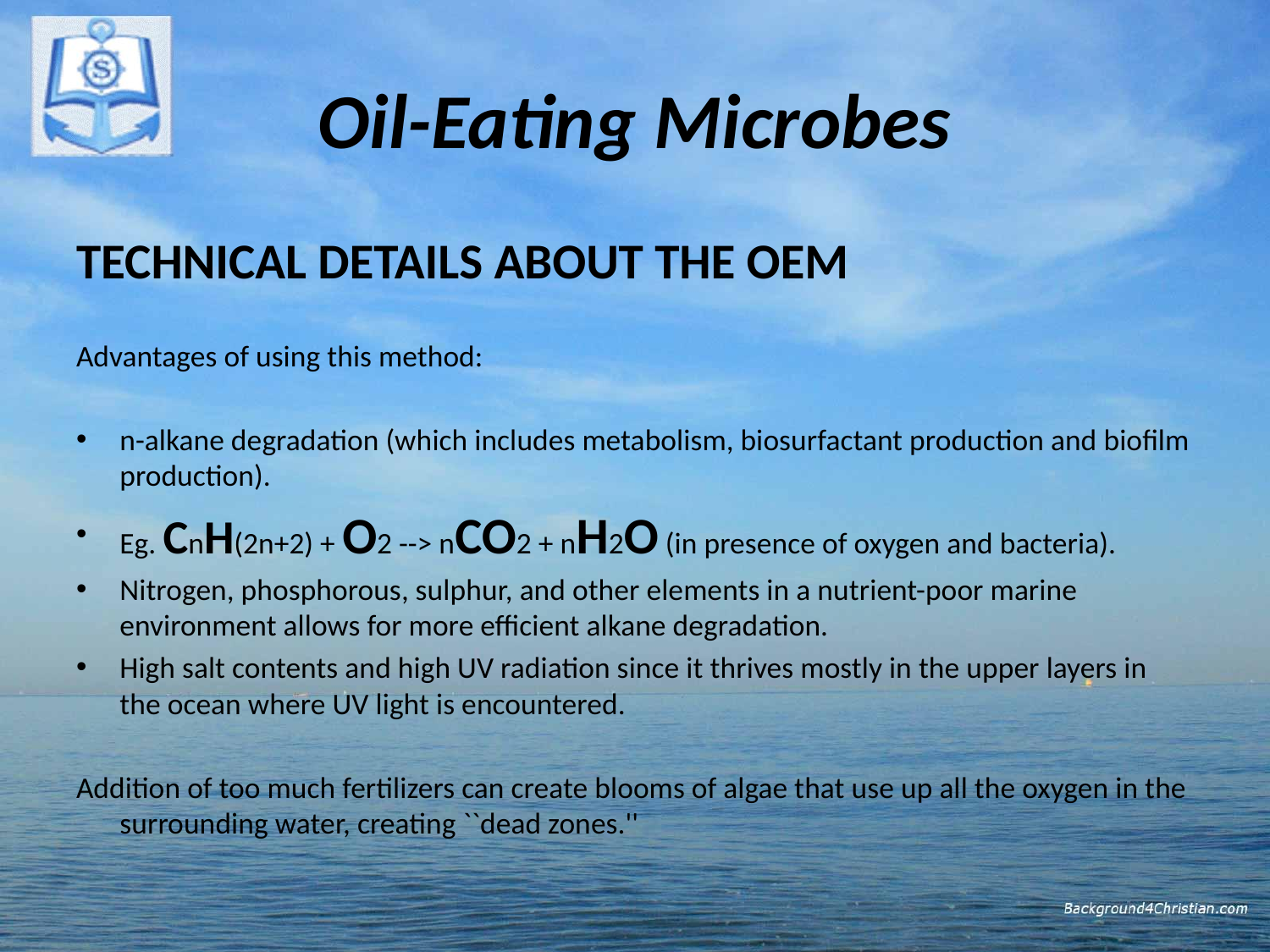

# Oil-Eating Microbes
TECHNICAL DETAILS ABOUT THE OEM

Advantages of using this method:

n-alkane degradation (which includes metabolism, biosurfactant production and biofilm production).
Eg. CnH(2n+2) + O2 --> nCO2 + nH2O (in presence of oxygen and bacteria).
Nitrogen, phosphorous, sulphur, and other elements in a nutrient-poor marine environment allows for more efficient alkane degradation.
High salt contents and high UV radiation since it thrives mostly in the upper layers in the ocean where UV light is encountered.

Addition of too much fertilizers can create blooms of algae that use up all the oxygen in the surrounding water, creating ``dead zones.''